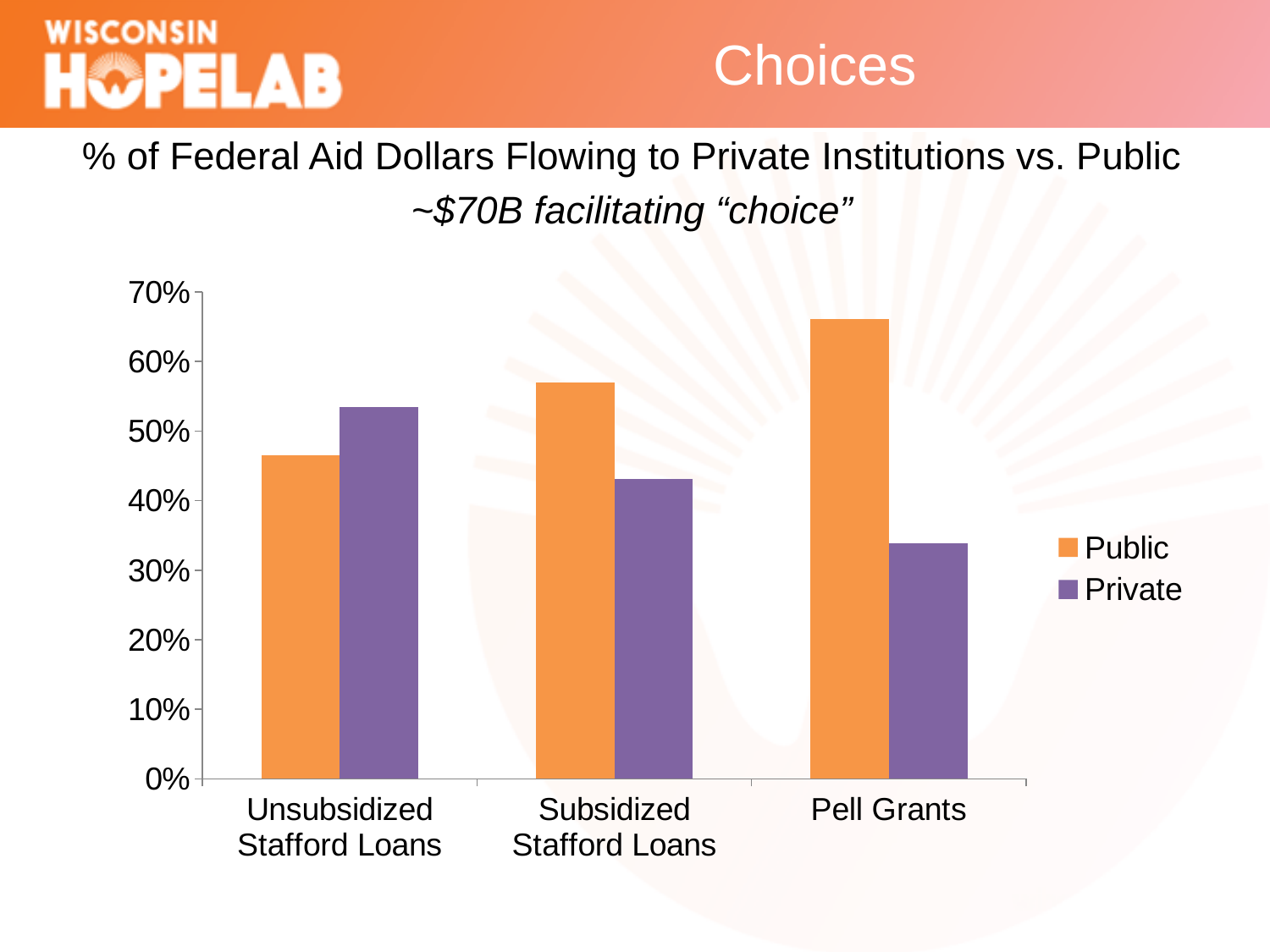

# Choices
% of Federal Aid Dollars Flowing to Private Institutions vs. Public
~$70B facilitating “choice”

### Chart

| Category | Public | Private |
|---|---|---|
| Unsubsidized Stafford Loans | 0.465417765674674 | 0.534582234325326 |
| Subsidized Stafford Loans | 0.569331039965142 | 0.430668960034858 |
| Pell Grants | 0.661556181468649 | 0.338443818531351 |